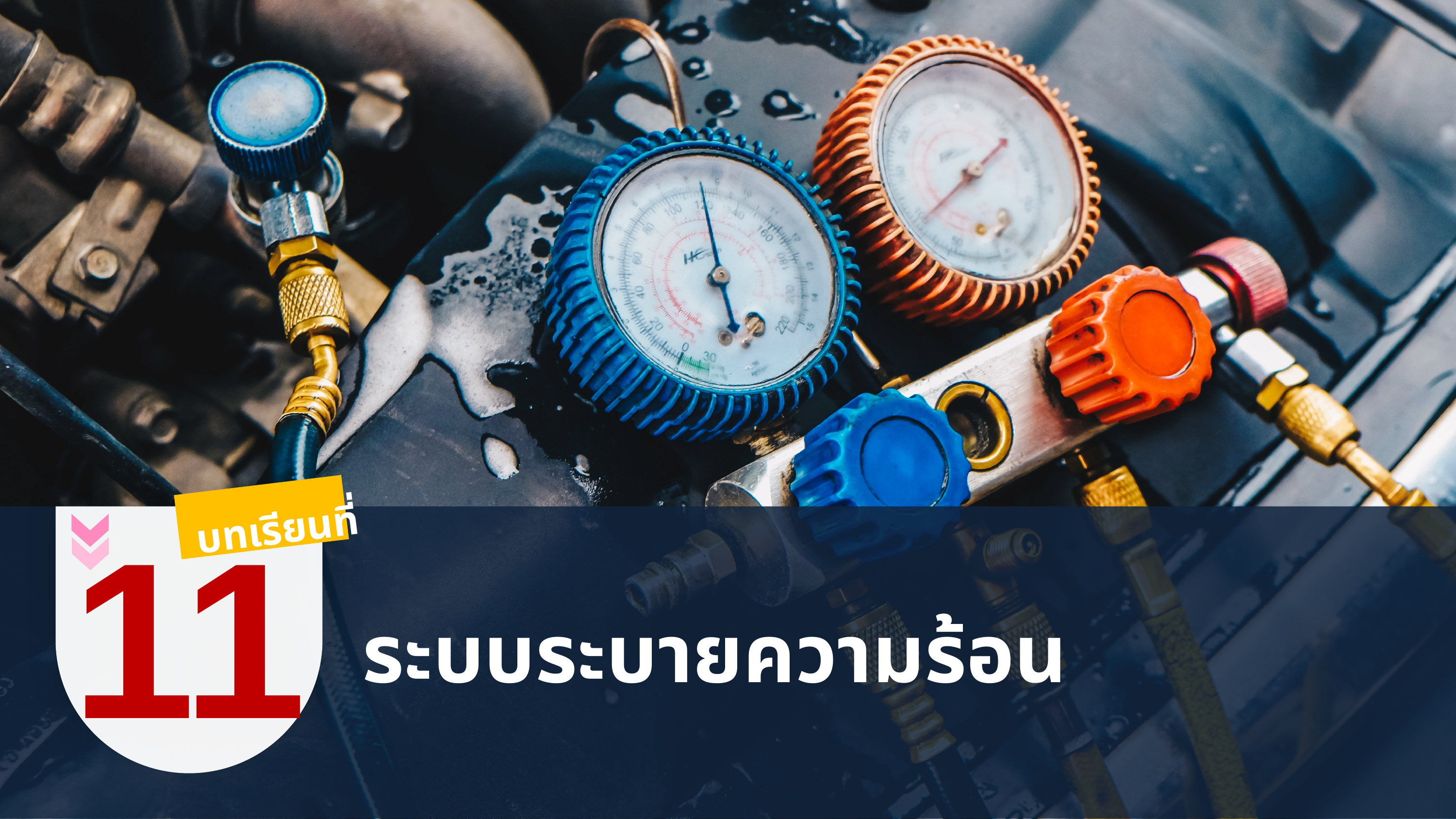

198221638
145939723

บทเรียนที่

11

ระบบระบายความร้อน

Marketer Personality Development